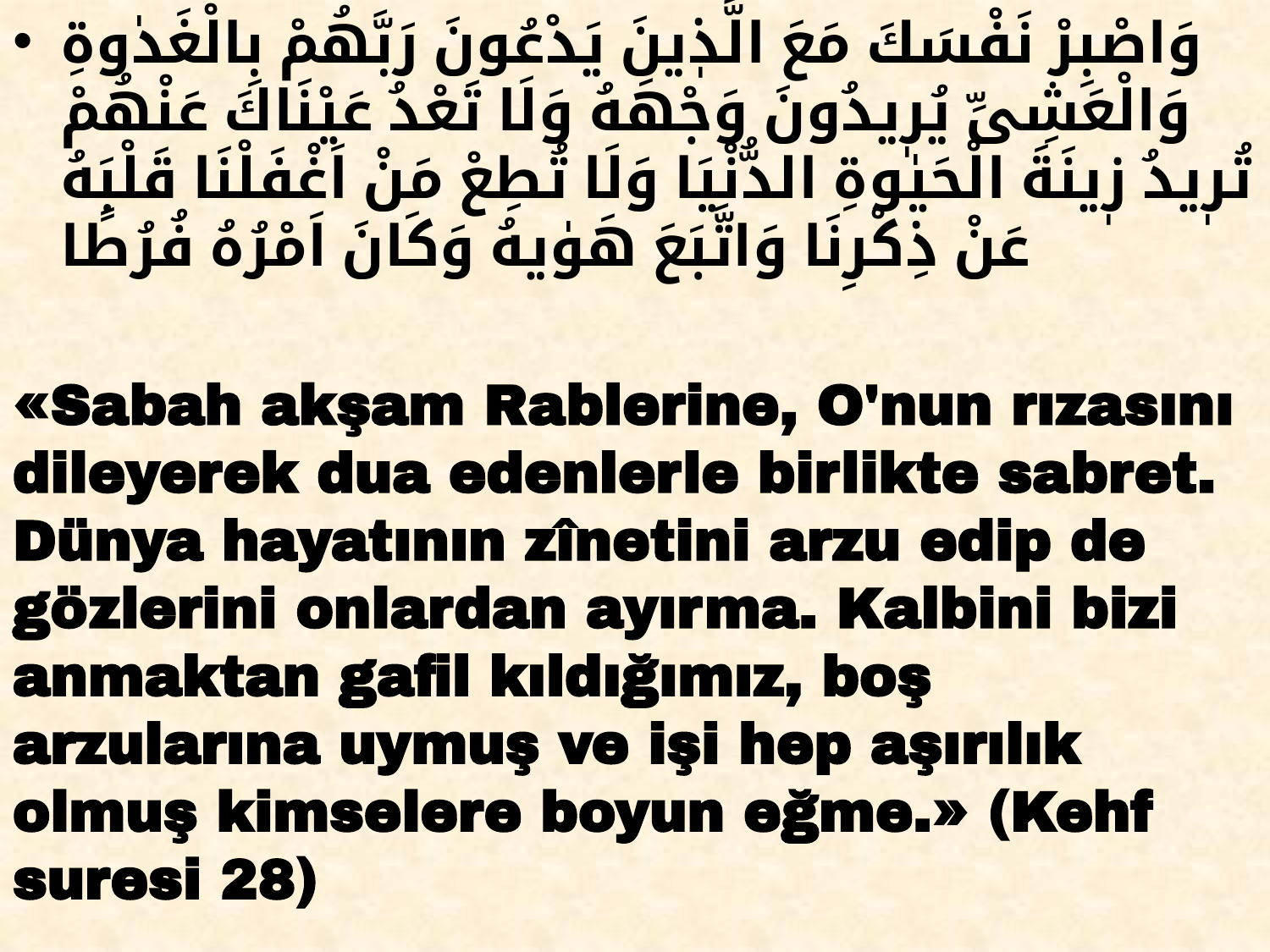

وَاصْبِرْ نَفْسَكَ مَعَ الَّذٖينَ يَدْعُونَ رَبَّهُمْ بِالْغَدٰوةِ وَالْعَشِىِّ يُرٖيدُونَ وَجْهَهُ وَلَا تَعْدُ عَيْنَاكَ عَنْهُمْ تُرٖيدُ زٖينَةَ الْحَيٰوةِ الدُّنْيَا وَلَا تُطِعْ مَنْ اَغْفَلْنَا قَلْبَهُ عَنْ ذِكْرِنَا وَاتَّبَعَ هَوٰیهُ وَكَانَ اَمْرُهُ فُرُطًا

«Sabah akşam Rablerine, O'nun rızasını dileyerek dua edenlerle birlikte sabret. Dünya hayatının zînetini arzu edip de gözlerini onlardan ayırma. Kalbini bizi anmaktan gafil kıldığımız, boş arzularına uymuş ve işi hep aşırılık olmuş kimselere boyun eğme.» (Kehf suresi 28)